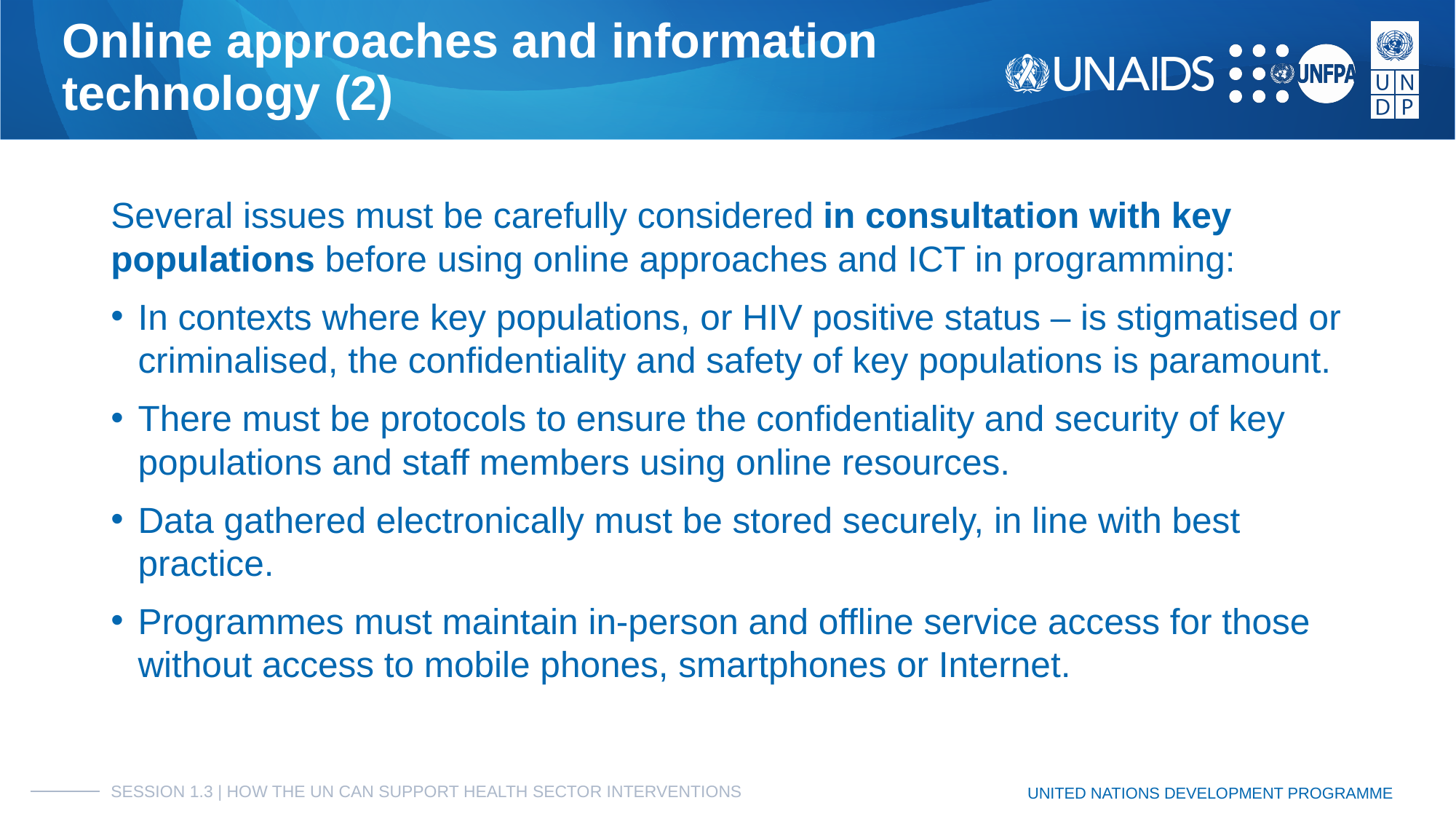

# Online approaches and information
technology (2)
Several issues must be carefully considered in consultation with key populations before using online approaches and ICT in programming:
In contexts where key populations, or HIV positive status – is stigmatised or criminalised, the confidentiality and safety of key populations is paramount.
There must be protocols to ensure the confidentiality and security of key populations and staff members using online resources.
Data gathered electronically must be stored securely, in line with best practice.
Programmes must maintain in-person and offline service access for those without access to mobile phones, smartphones or Internet.
SESSION 1.3 | HOW THE UN CAN SUPPORT HEALTH SECTOR INTERVENTIONS